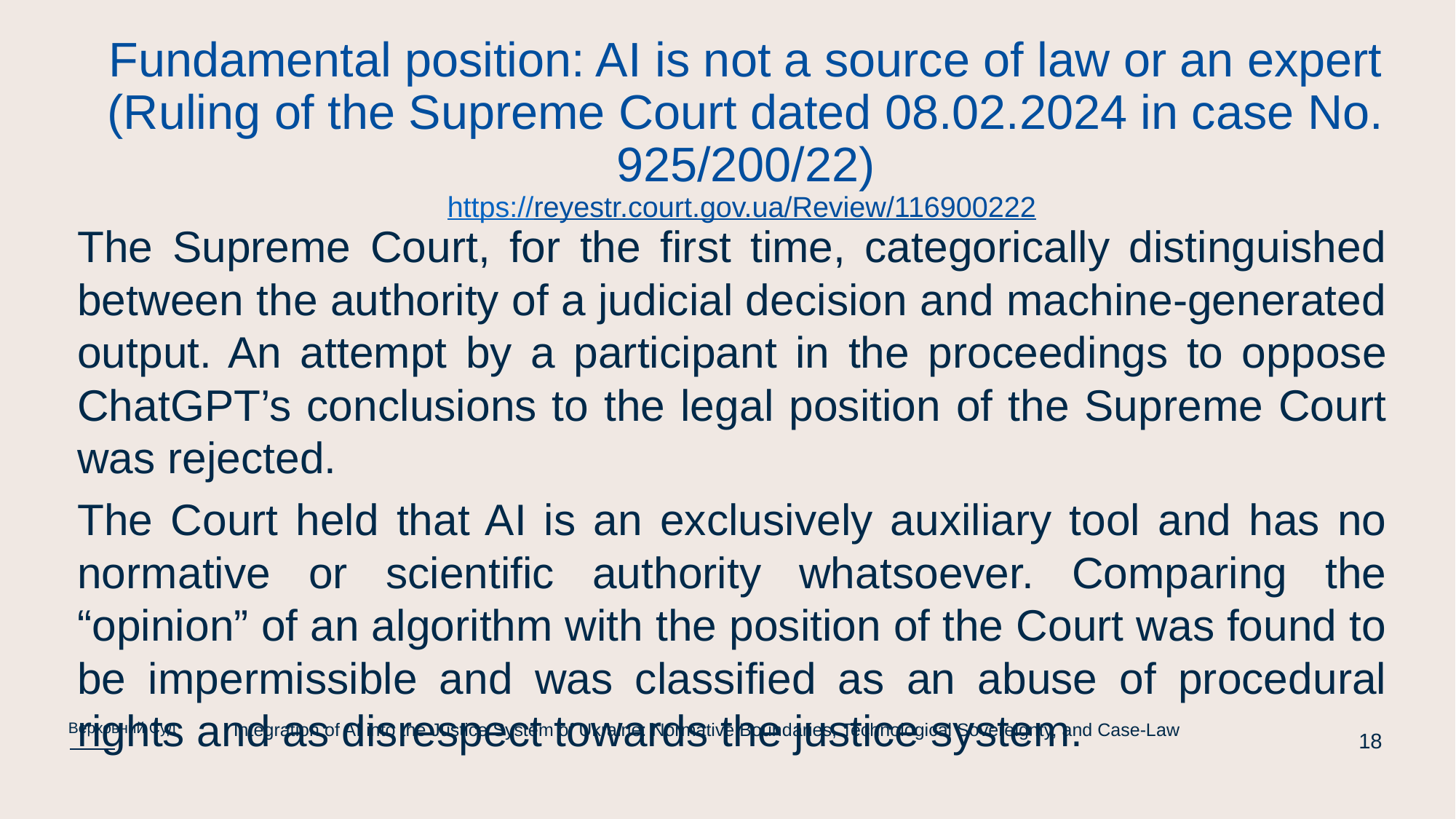

# Fundamental position: AI is not a source of law or an expert (Ruling of the Supreme Court dated 08.02.2024 in case No. 925/200/22) https://reyestr.court.gov.ua/Review/116900222
The Supreme Court, for the first time, categorically distinguished between the authority of a judicial decision and machine-generated output. An attempt by a participant in the proceedings to oppose ChatGPT’s conclusions to the legal position of the Supreme Court was rejected.
The Court held that AI is an exclusively auxiliary tool and has no normative or scientific authority whatsoever. Comparing the “opinion” of an algorithm with the position of the Court was found to be impermissible and was classified as an abuse of procedural rights and as disrespect towards the justice system.
Integration of AI into the Justice System of Ukraine: Normative Boundaries, Technological Sovereignty, and Case-Law
Верховний Суд
18